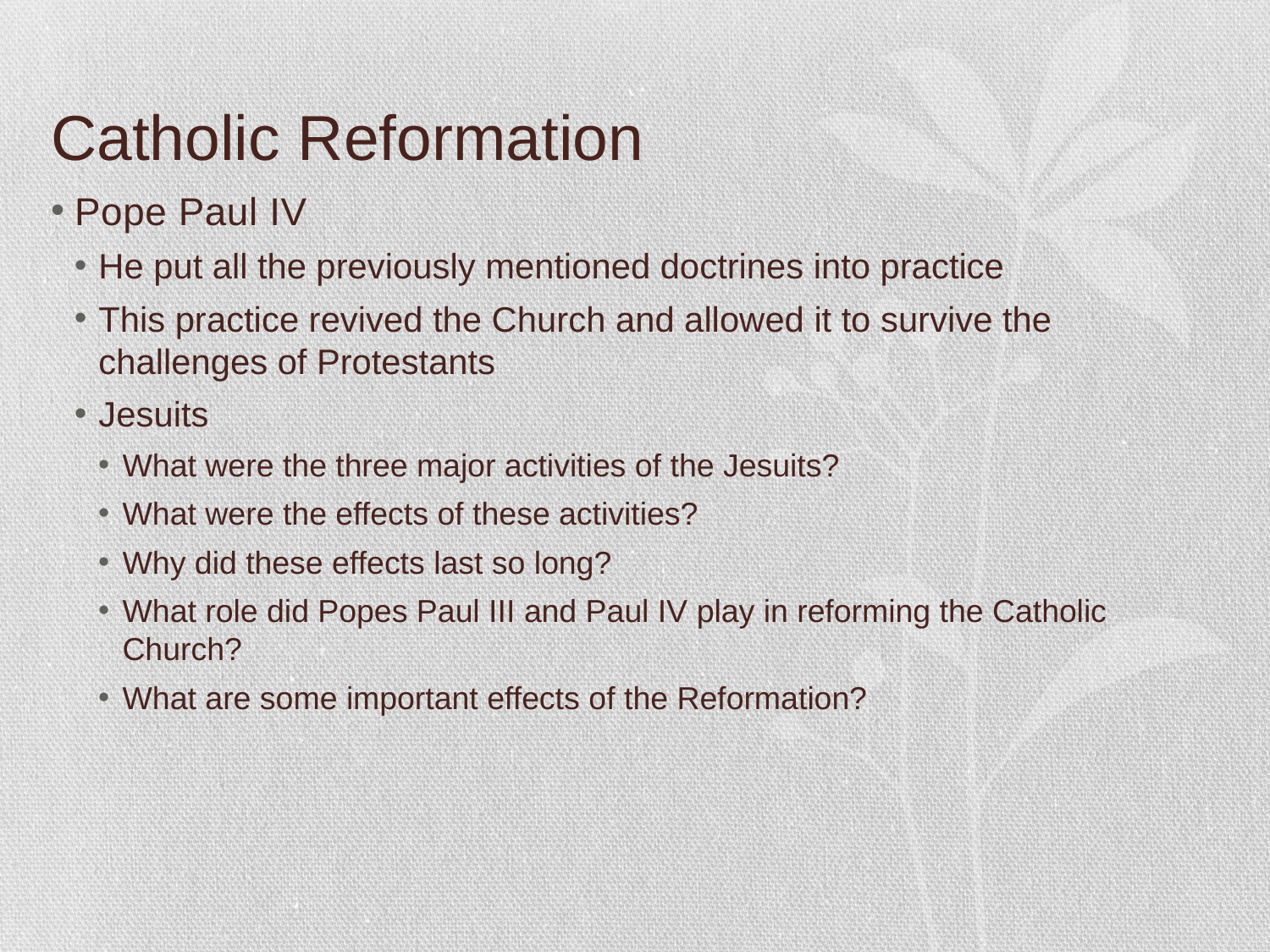

# Catholic Reformation
Pope Paul IV
He put all the previously mentioned doctrines into practice
This practice revived the Church and allowed it to survive the challenges of Protestants
Jesuits
What were the three major activities of the Jesuits?
What were the effects of these activities?
Why did these effects last so long?
What role did Popes Paul III and Paul IV play in reforming the Catholic Church?
What are some important effects of the Reformation?